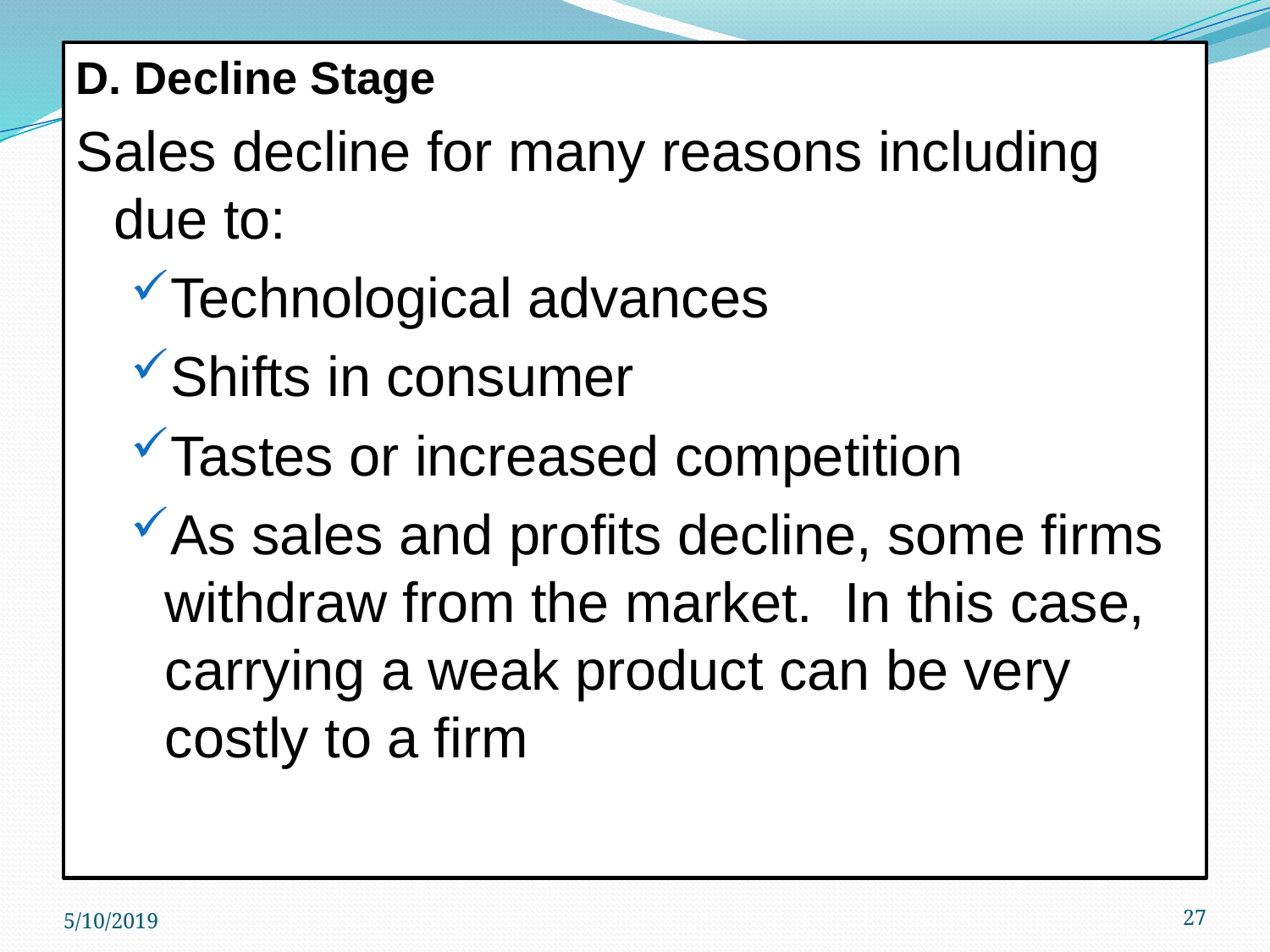

D. Decline Stage
Sales decline for many reasons including due to:
Technological advances
Shifts in consumer
Tastes or increased competition
As sales and profits decline, some firms withdraw from the market.  In this case, carrying a weak product can be very costly to a firm
5/10/2019
27